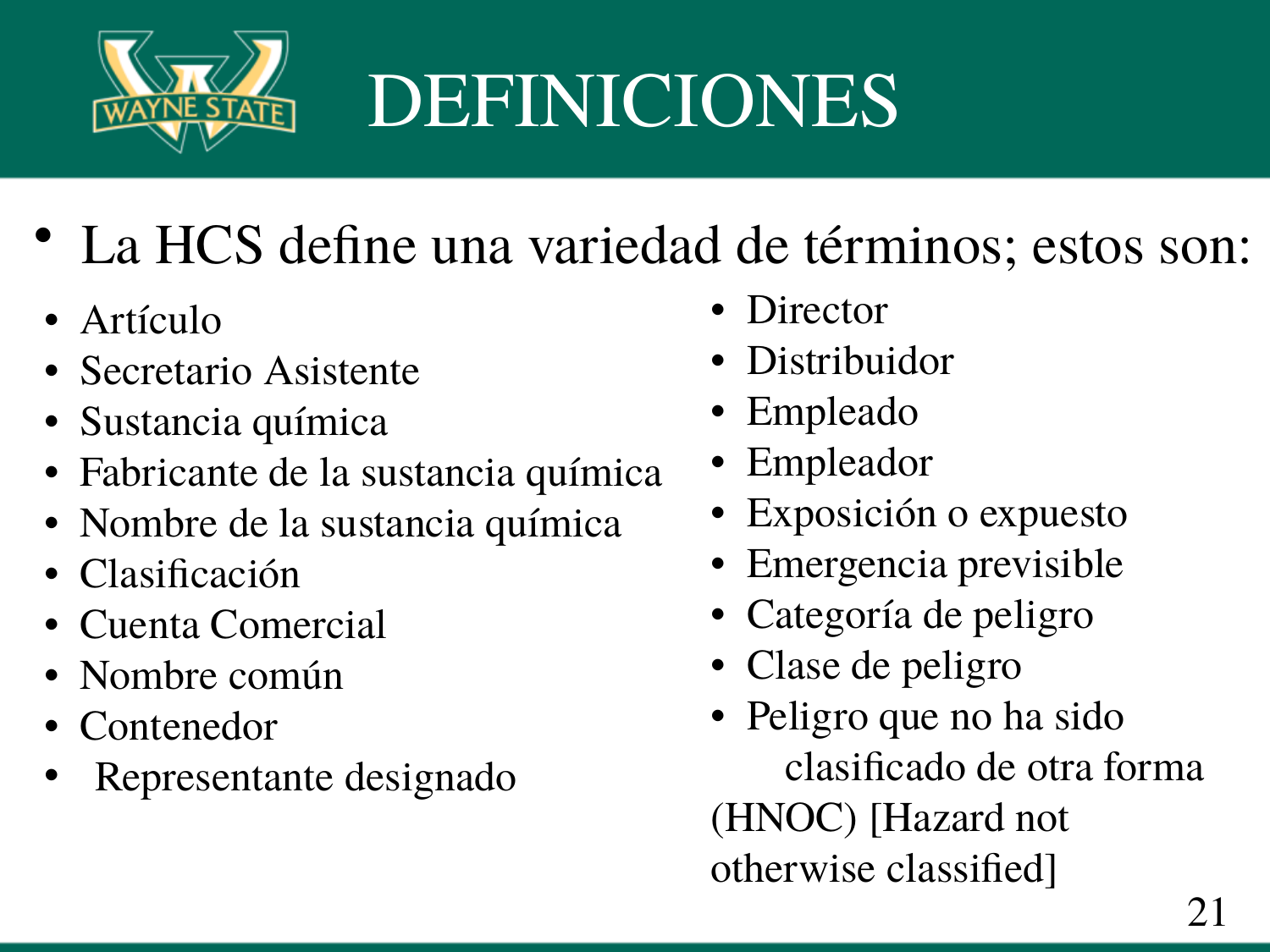

# DEFINICIONES
La HCS define una variedad de términos; estos son:
•  Director
•  Distribuidor
•  Empleado
•  Empleador
•  Exposición o expuesto
•  Emergencia previsible
•  Categoría de peligro
•  Clase de peligro
•  Peligro que no ha sido                 clasificado de otra forma  (HNOC) [Hazard not otherwise classified]

•  Artículo
•  Secretario Asistente
•  Sustancia química
•  Fabricante de la sustancia química
•  Nombre de la sustancia química
•  Clasificación
•  Cuenta Comercial
•  Nombre común
•  Contenedor
  Representante designado

21